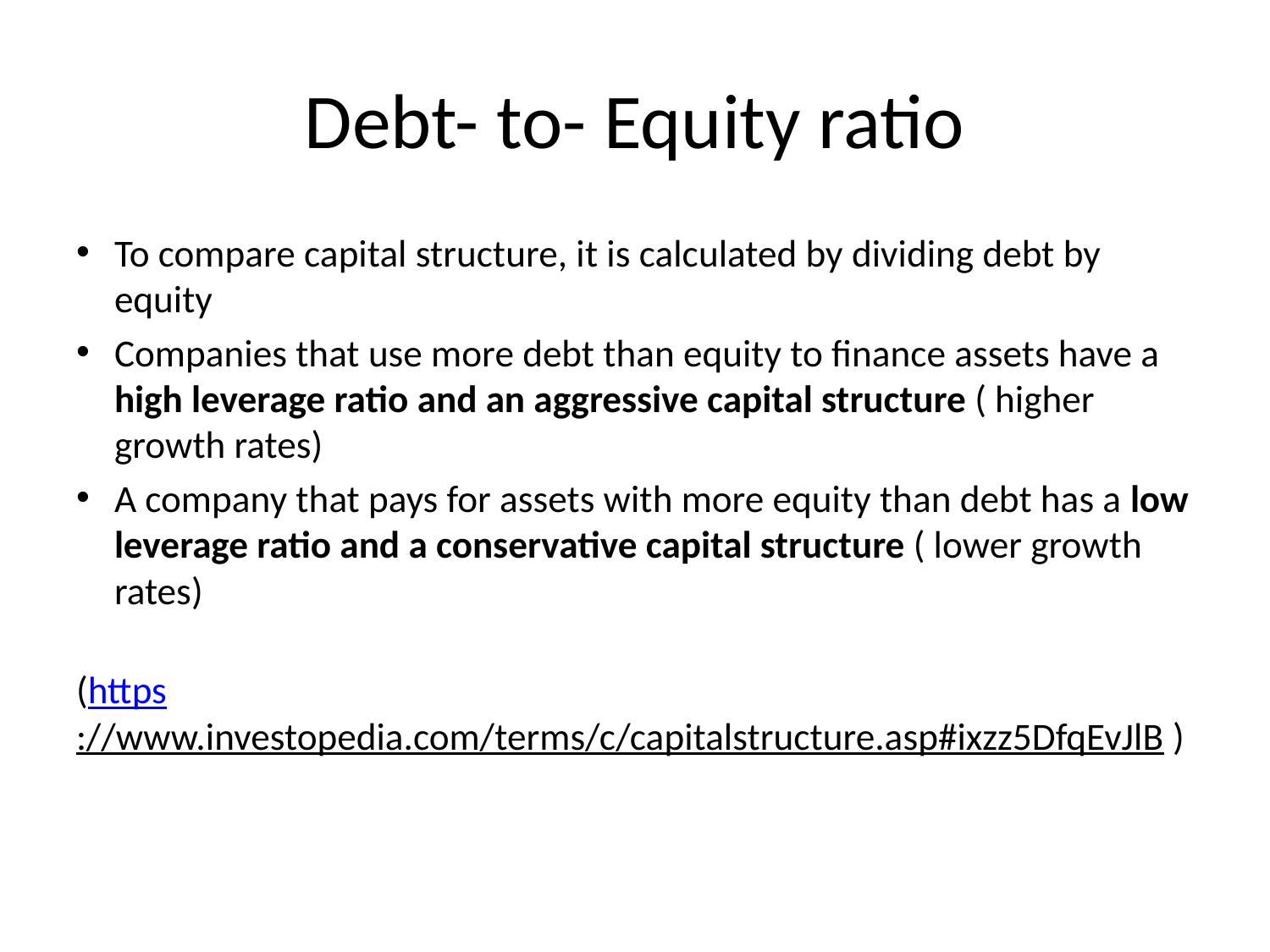

# Debt- to- Equity ratio
To compare capital structure, it is calculated by dividing debt by equity
Companies that use more debt than equity to finance assets have a high leverage ratio and an aggressive capital structure ( higher growth rates)
A company that pays for assets with more equity than debt has a low leverage ratio and a conservative capital structure ( lower growth rates)
(https://www.investopedia.com/terms/c/capitalstructure.asp#ixzz5DfqEvJlB )